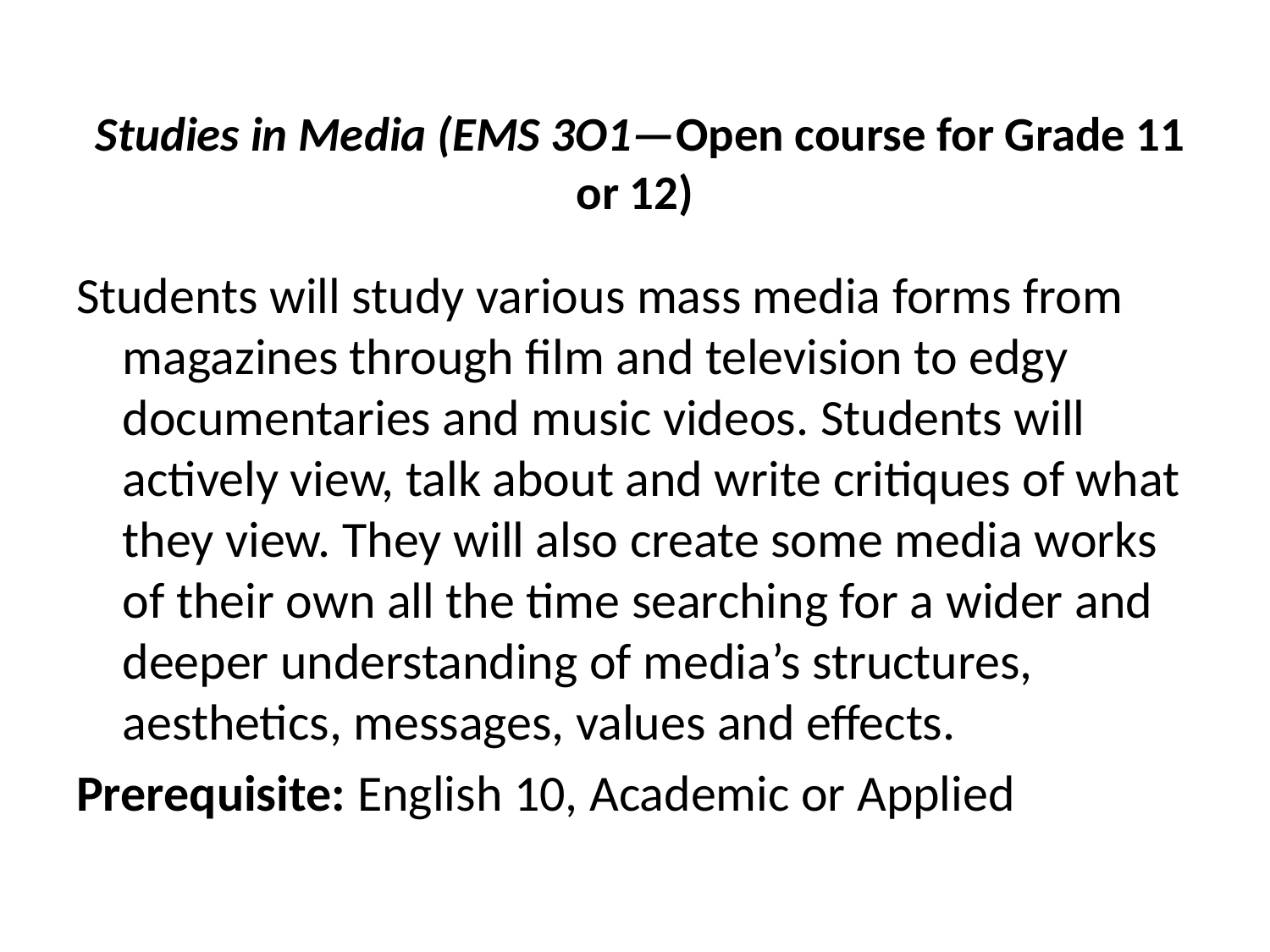

# Studies in Media (EMS 3O1—Open course for Grade 11 or 12)
Students will study various mass media forms from magazines through film and television to edgy documentaries and music videos. Students will actively view, talk about and write critiques of what they view. They will also create some media works of their own all the time searching for a wider and deeper understanding of media’s structures, aesthetics, messages, values and effects.
Prerequisite: English 10, Academic or Applied